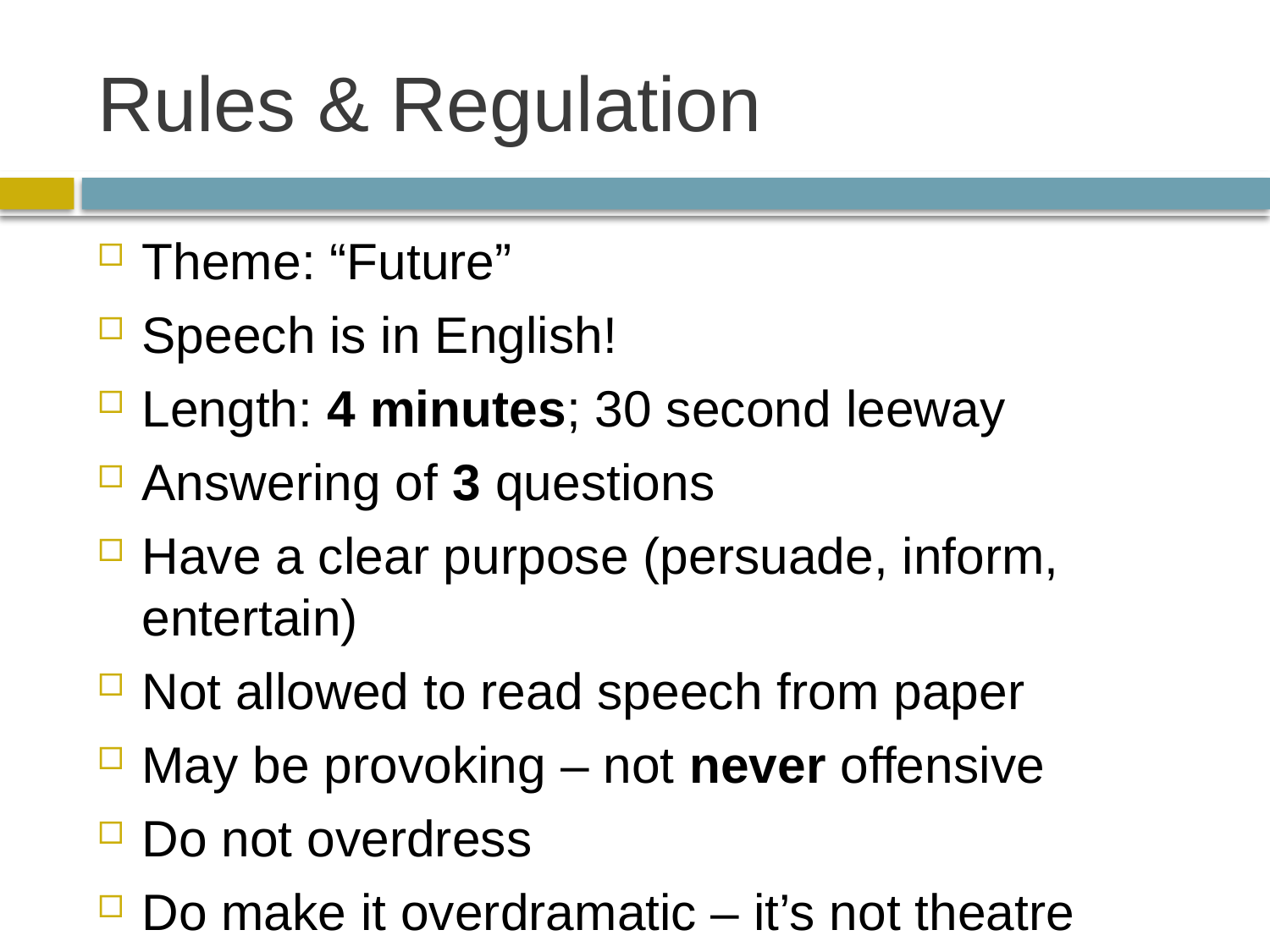

# Rules & Regulation
Theme: “Future”
Speech is in English!
Length: 4 minutes; 30 second leeway
Answering of 3 questions
Have a clear purpose (persuade, inform, entertain)
Not allowed to read speech from paper
May be provoking – not never offensive
Do not overdress
Do make it overdramatic – it’s not theatre